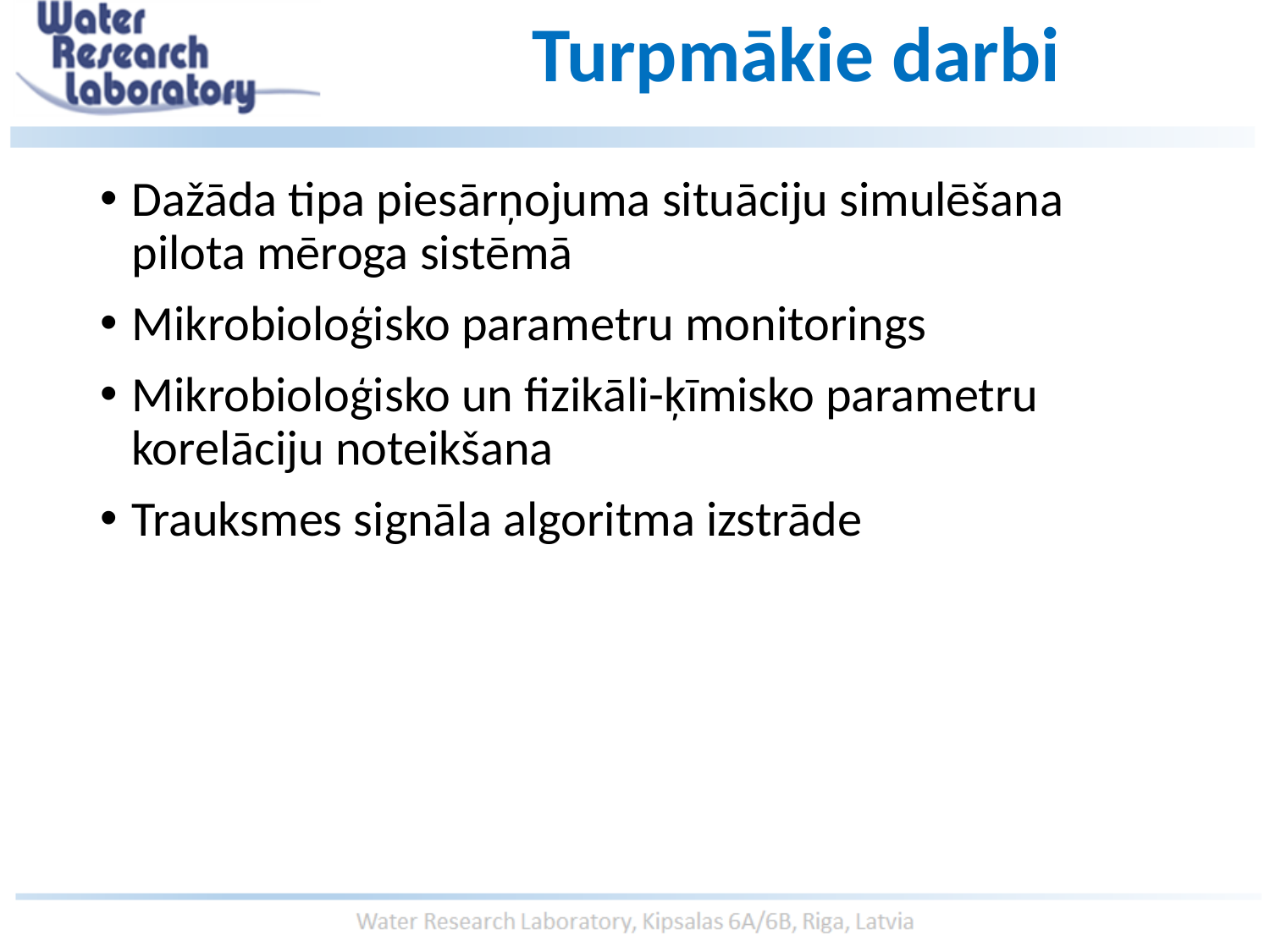

# Turpmākie darbi
Dažāda tipa piesārņojuma situāciju simulēšana pilota mēroga sistēmā
Mikrobioloģisko parametru monitorings
Mikrobioloģisko un fizikāli-ķīmisko parametru korelāciju noteikšana
Trauksmes signāla algoritma izstrāde